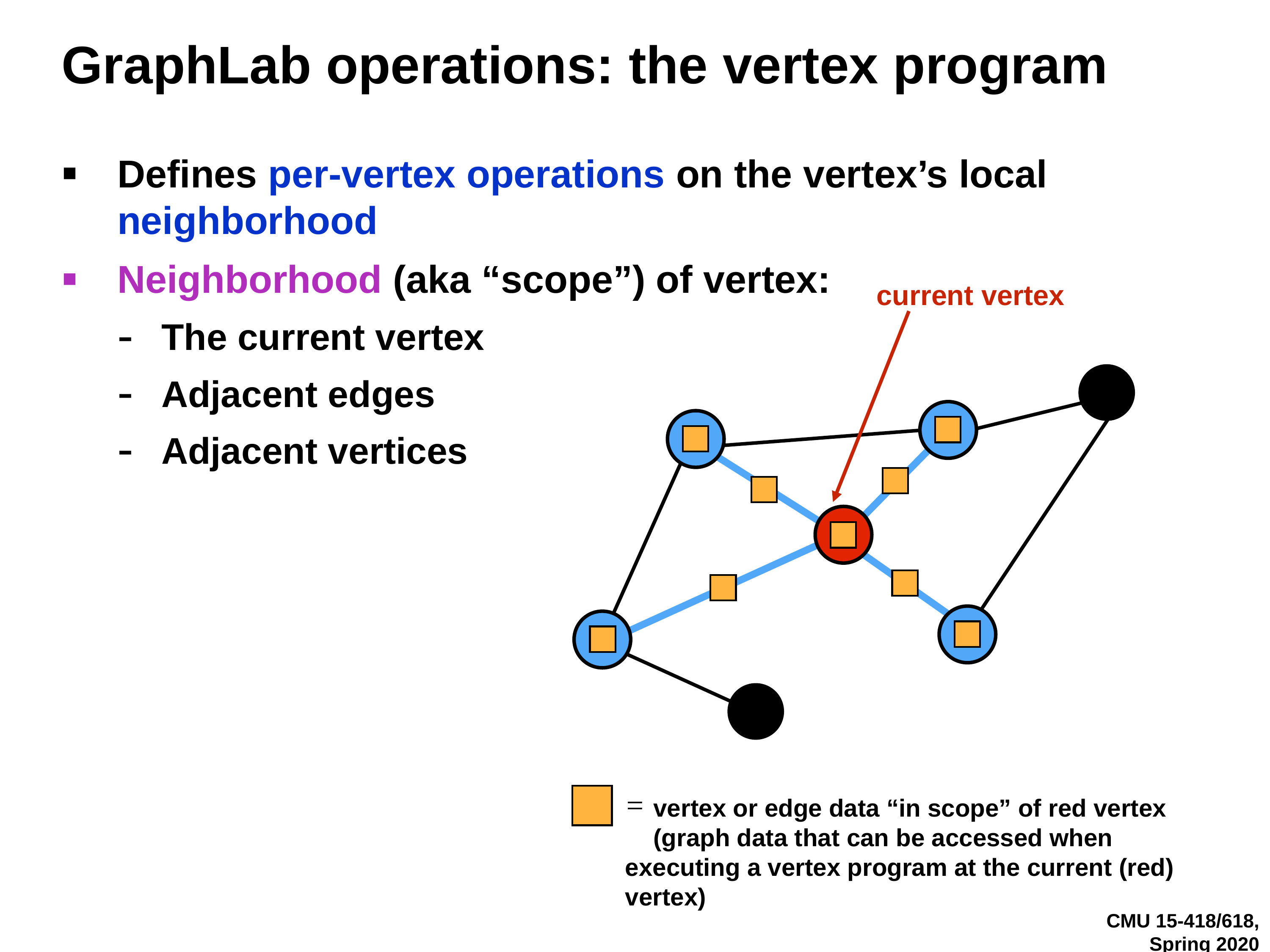

# GraphLab operations: the vertex program
Defines per-vertex operations on the vertex’s local neighborhood
Neighborhood (aka “scope”) of vertex:
The current vertex
Adjacent edges
Adjacent vertices
current vertex

vertex or edge data “in scope” of red vertex
(graph data that can be accessed when executing a vertex program at the current (red) vertex)